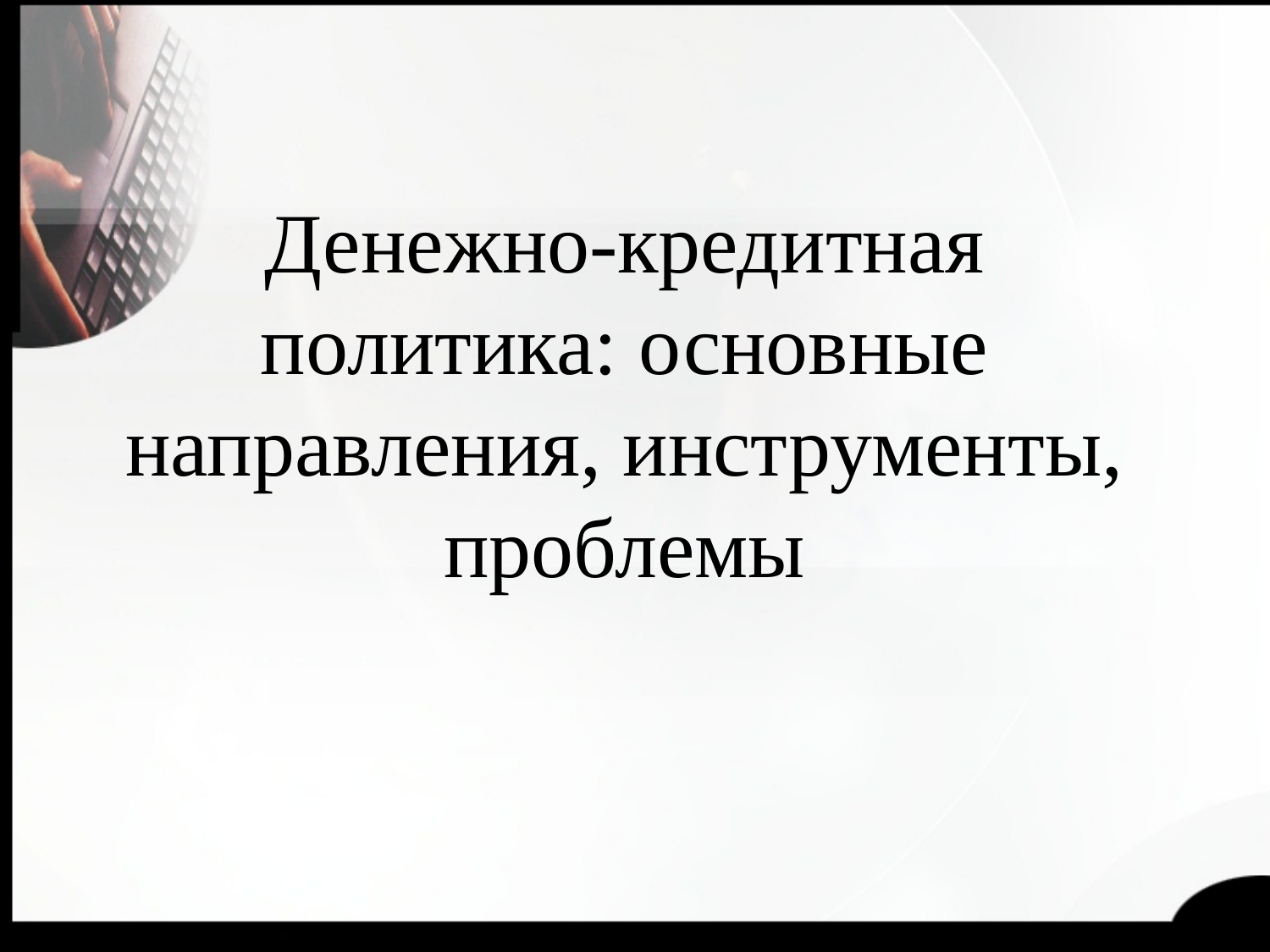

# Денежно-кредитная политика: основные направления, инструменты, проблемы